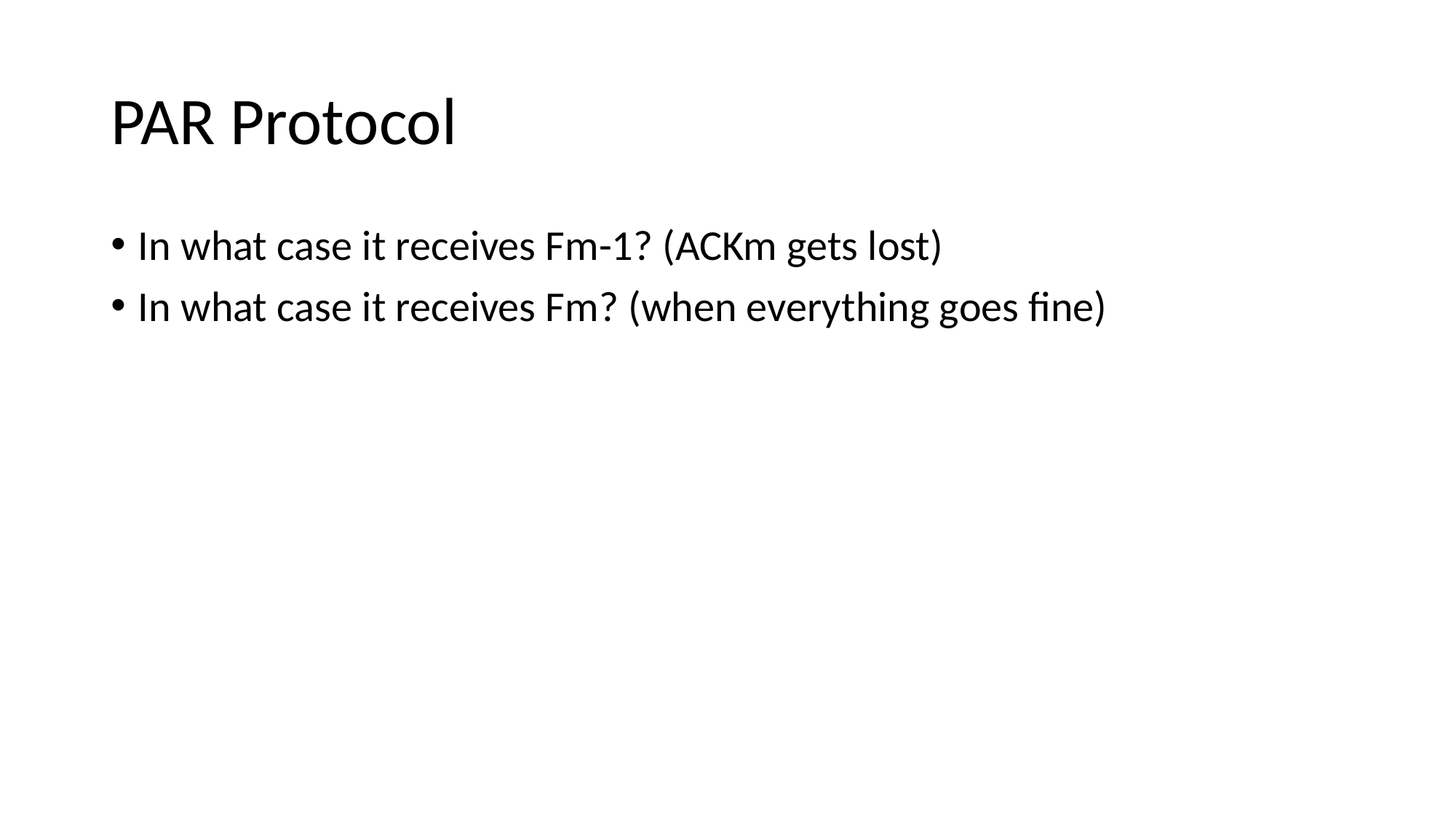

# PAR Protocol
In what case it receives Fm-1? (ACKm gets lost)
In what case it receives Fm? (when everything goes fine)